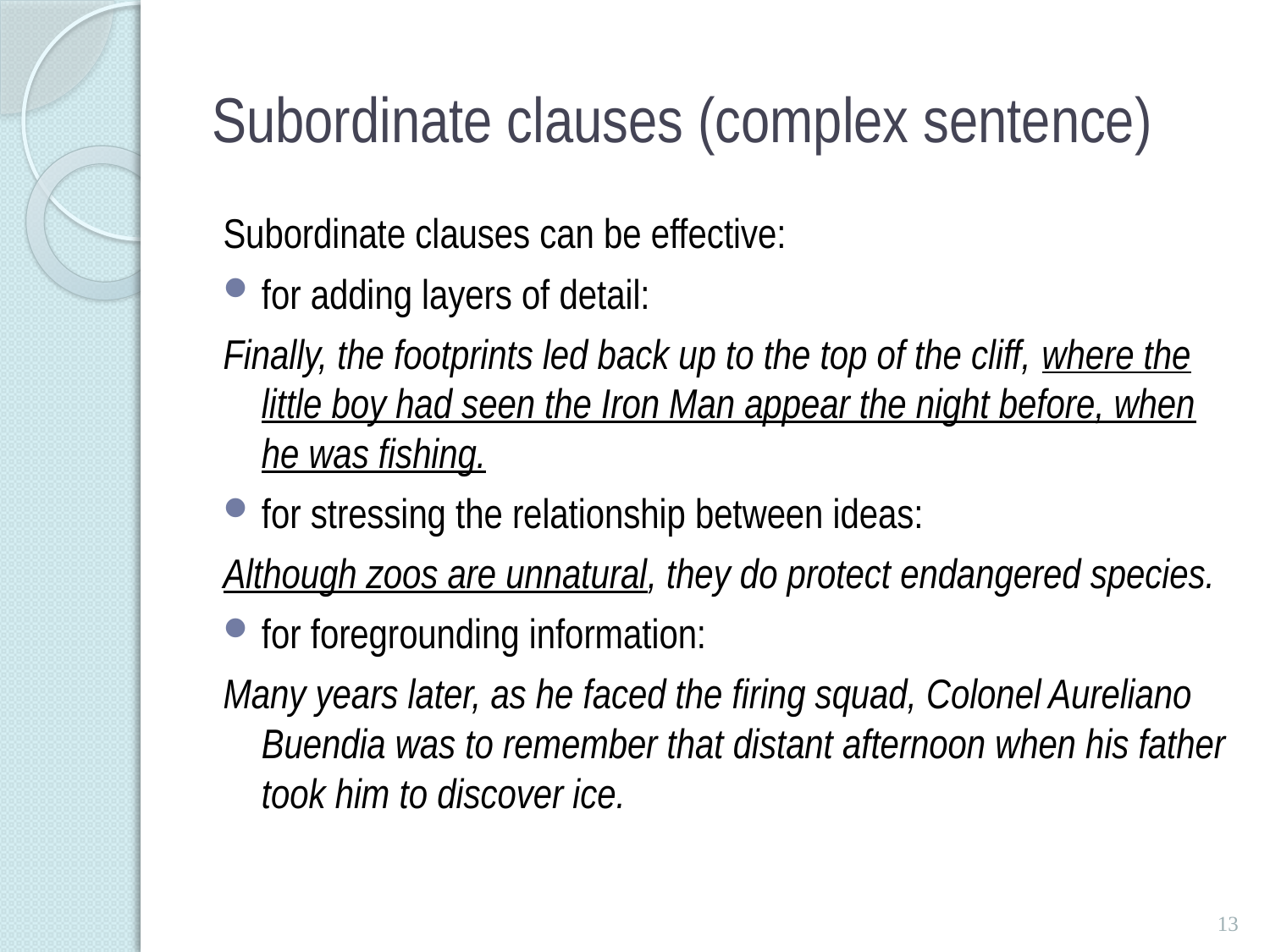

# Subordinate clauses (complex sentence)
Subordinate clauses can be effective:
for adding layers of detail:
Finally, the footprints led back up to the top of the cliff, where the little boy had seen the Iron Man appear the night before, when he was fishing.
for stressing the relationship between ideas:
Although zoos are unnatural, they do protect endangered species.
for foregrounding information:
Many years later, as he faced the firing squad, Colonel Aureliano Buendia was to remember that distant afternoon when his father took him to discover ice.

13